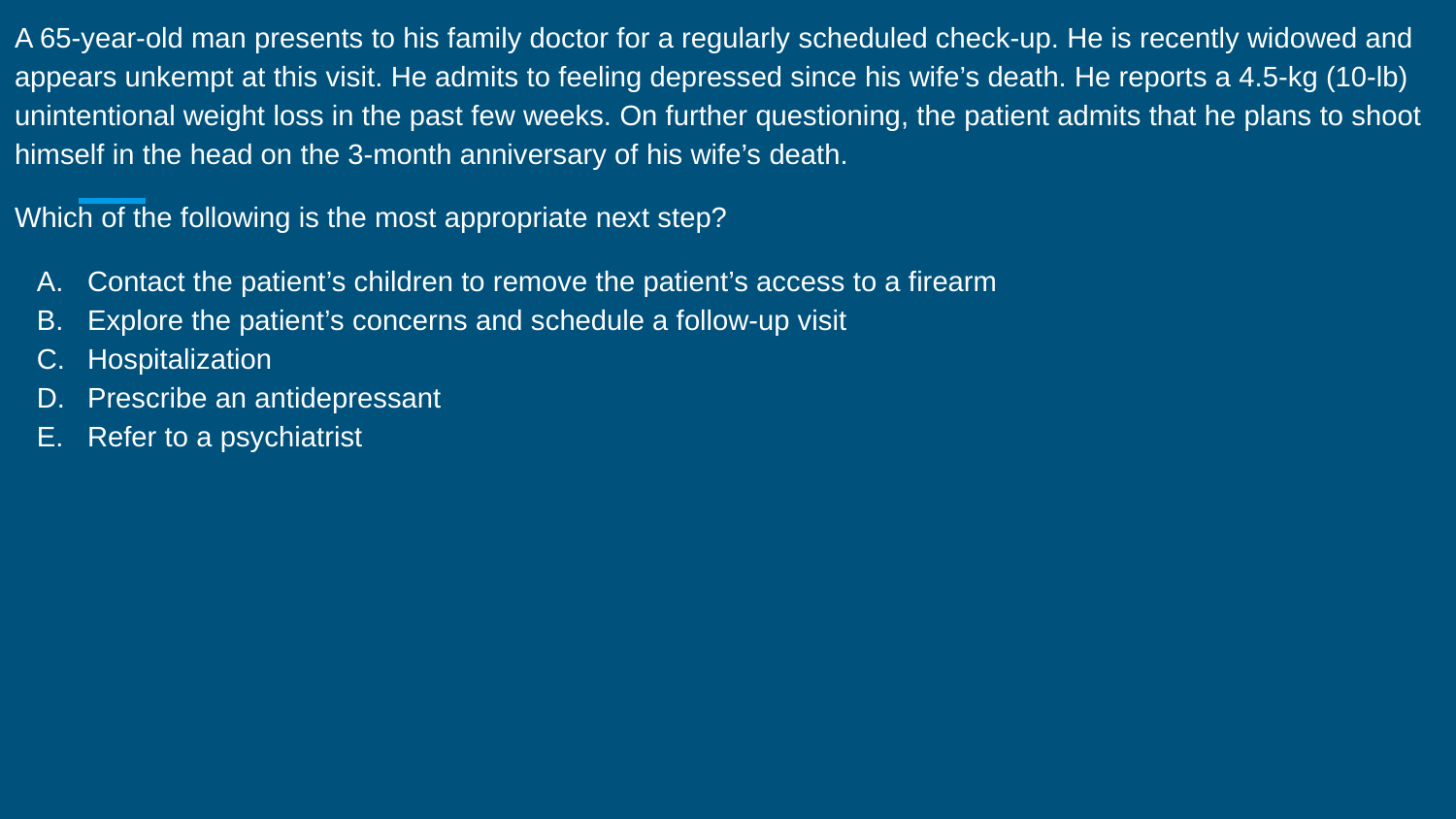

A 65-year-old man presents to his family doctor for a regularly scheduled check-up. He is recently widowed and appears unkempt at this visit. He admits to feeling depressed since his wife’s death. He reports a 4.5-kg (10-lb) unintentional weight loss in the past few weeks. On further questioning, the patient admits that he plans to shoot himself in the head on the 3-month anniversary of his wife’s death.
Which of the following is the most appropriate next step?
Contact the patient’s children to remove the patient’s access to a firearm
Explore the patient’s concerns and schedule a follow-up visit
Hospitalization
Prescribe an antidepressant
Refer to a psychiatrist